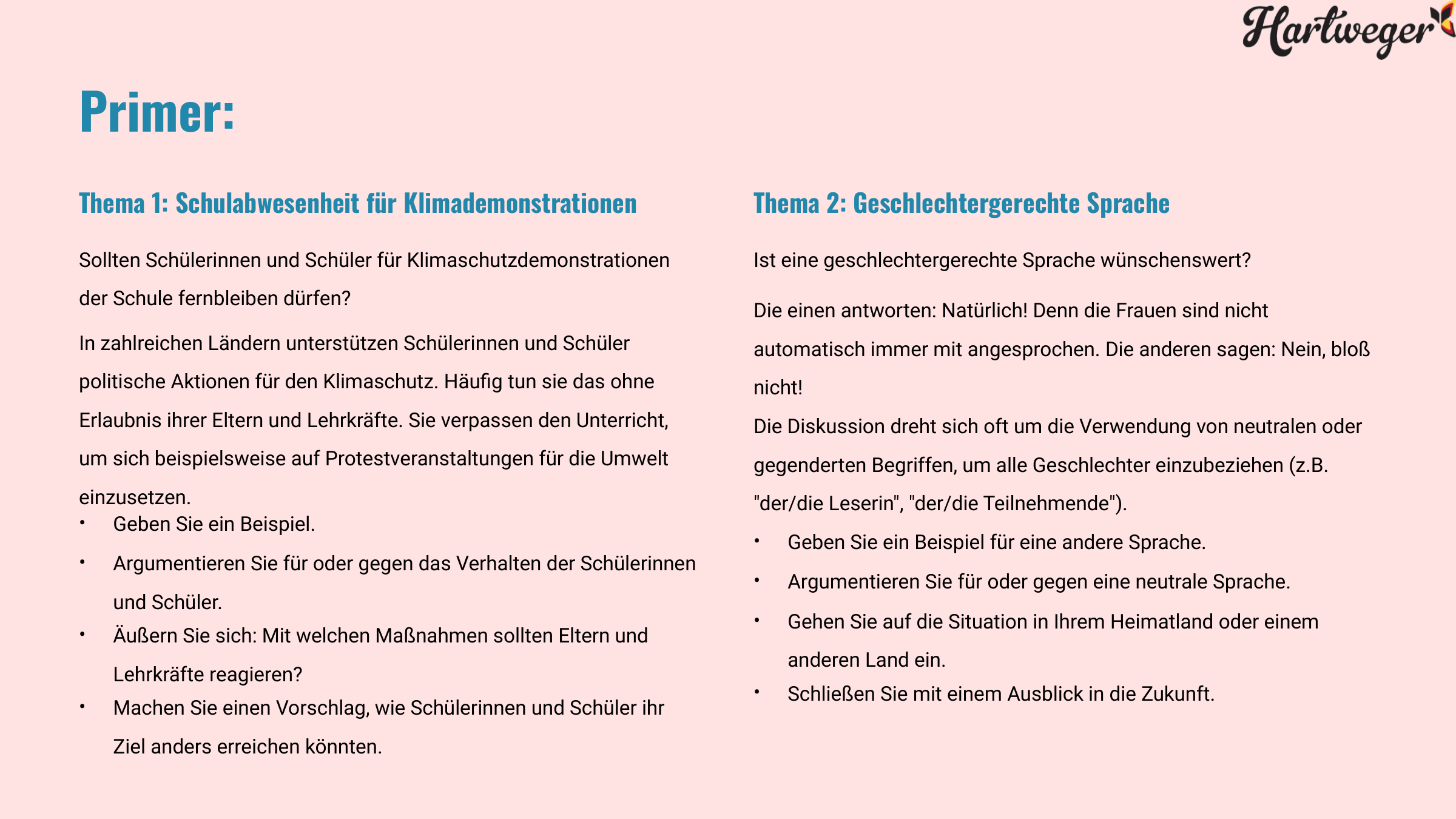

Primer:
Thema 1: Schulabwesenheit für Klimademonstrationen
Thema 2: Geschlechtergerechte Sprache
Sollten Schülerinnen und Schüler für Klimaschutzdemonstrationen der Schule fernbleiben dürfen?
Ist eine geschlechtergerechte Sprache wünschenswert?
Die einen antworten: Natürlich! Denn die Frauen sind nicht automatisch immer mit angesprochen. Die anderen sagen: Nein, bloß nicht!
In zahlreichen Ländern unterstützen Schülerinnen und Schüler politische Aktionen für den Klimaschutz. Häufig tun sie das ohne Erlaubnis ihrer Eltern und Lehrkräfte. Sie verpassen den Unterricht, um sich beispielsweise auf Protestveranstaltungen für die Umwelt einzusetzen.
Die Diskussion dreht sich oft um die Verwendung von neutralen oder gegenderten Begriffen, um alle Geschlechter einzubeziehen (z.B. "der/die Leserin", "der/die Teilnehmende").
Geben Sie ein Beispiel.
Geben Sie ein Beispiel für eine andere Sprache.
Argumentieren Sie für oder gegen das Verhalten der Schülerinnen und Schüler.
Argumentieren Sie für oder gegen eine neutrale Sprache.
Gehen Sie auf die Situation in Ihrem Heimatland oder einem anderen Land ein.
Äußern Sie sich: Mit welchen Maßnahmen sollten Eltern und Lehrkräfte reagieren?
Schließen Sie mit einem Ausblick in die Zukunft.
Machen Sie einen Vorschlag, wie Schülerinnen und Schüler ihr Ziel anders erreichen könnten.